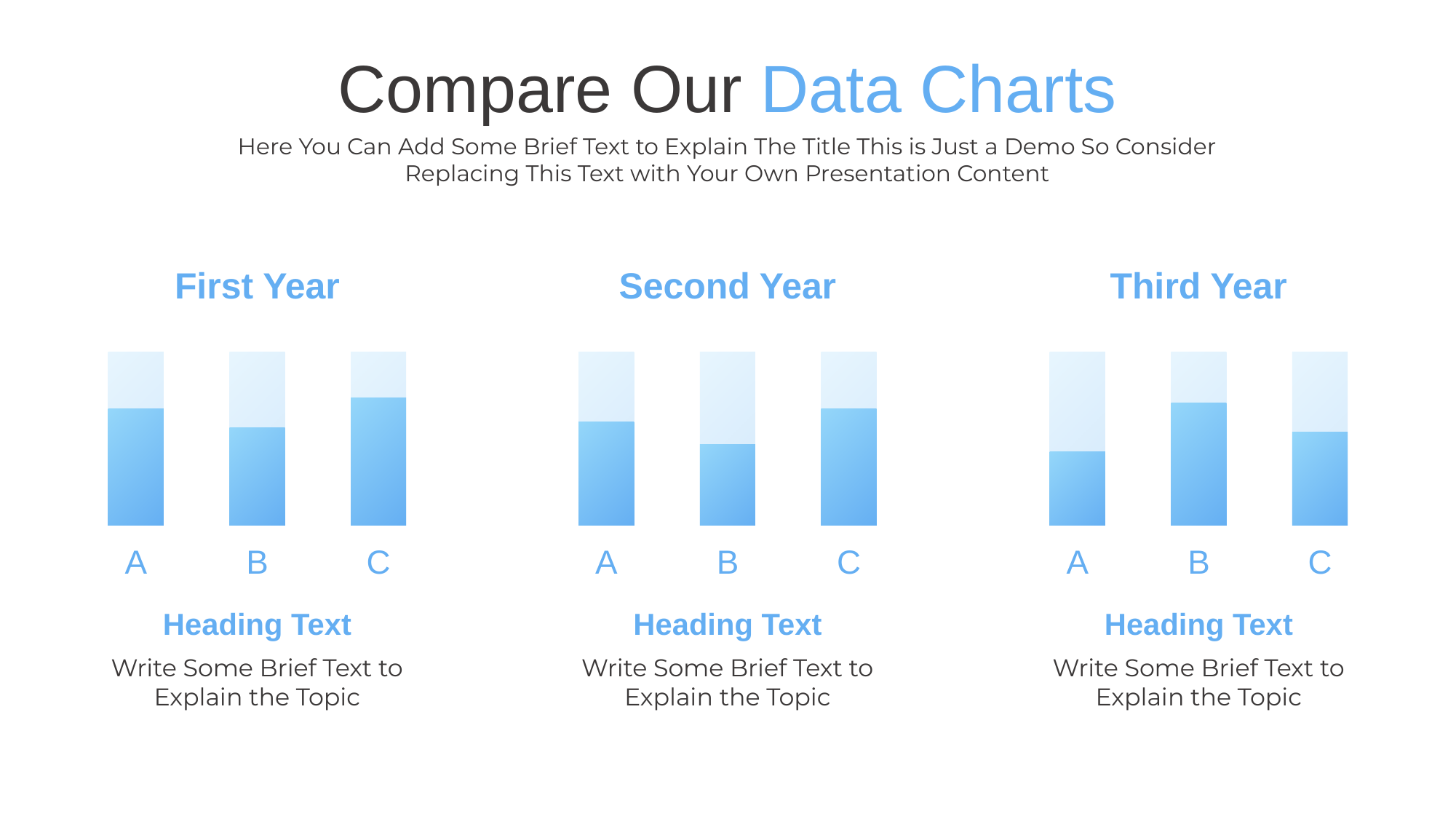

Compare Our Data Charts
Here You Can Add Some Brief Text to Explain The Title This is Just a Demo So Consider Replacing This Text with Your Own Presentation Content
First Year
Second Year
Third Year

C
C
C
B
B
B
A
A
A
Heading Text
Heading Text
Heading Text
Write Some Brief Text to Explain the Topic
Write Some Brief Text to Explain the Topic
Write Some Brief Text to Explain the Topic